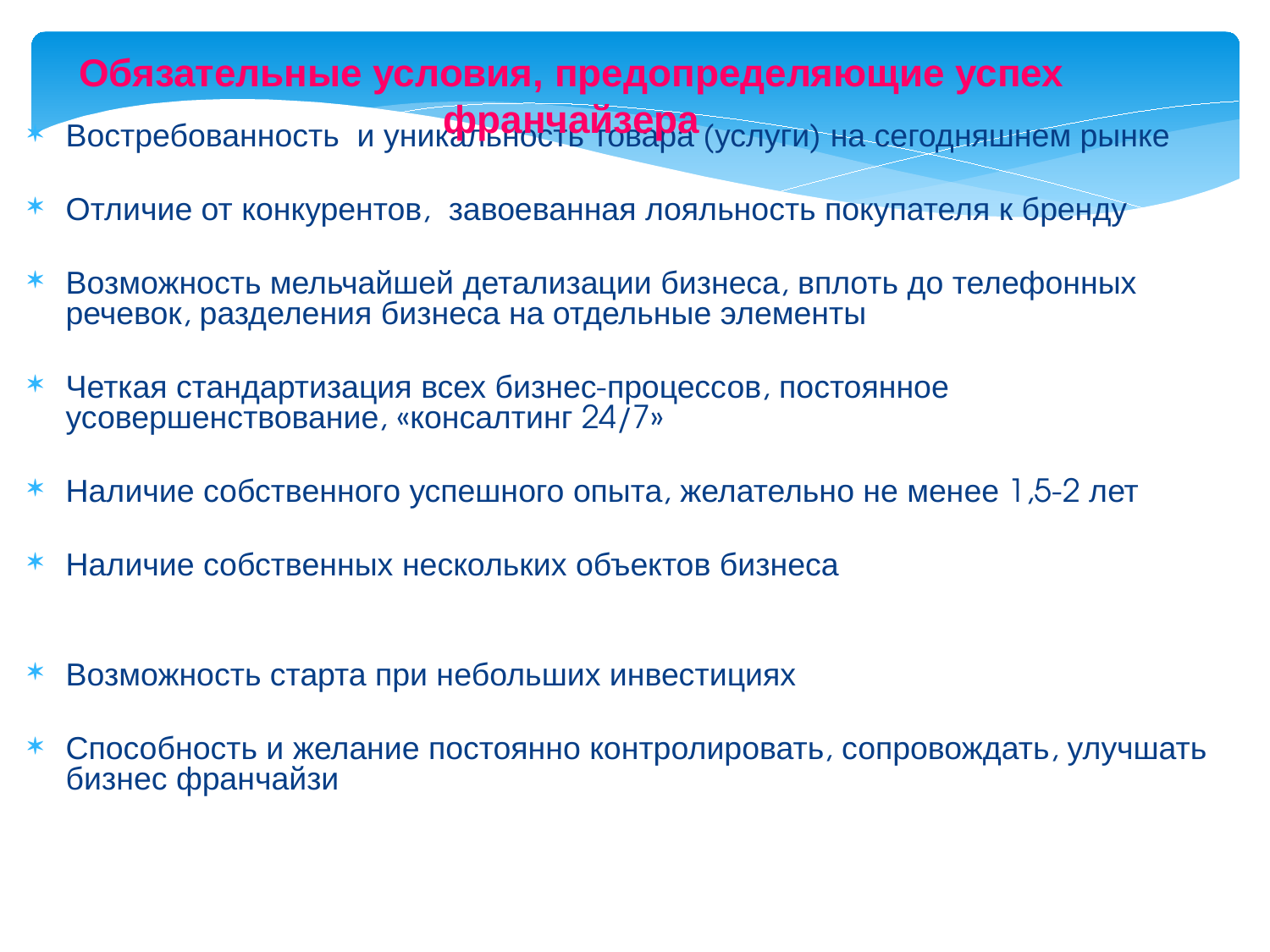

Обязательные условия, предопределяющие успех франчайзера
Востребованность  и уникальность товара (услуги) на сегодняшнем рынке

Отличие от конкурентов,  завоеванная лояльность покупателя к бренду

Возможность мельчайшей детализации бизнеса, вплоть до телефонных речевок, разделения бизнеса на отдельные элементы

Четкая стандартизация всех бизнес-процессов, постоянное усовершенствование, «консалтинг 24/7»

Наличие собственного успешного опыта, желательно не менее 1,5-2 лет

Наличие собственных нескольких объектов бизнеса

Возможность старта при небольших инвестициях

Способность и желание постоянно контролировать, сопровождать, улучшать  бизнес франчайзи